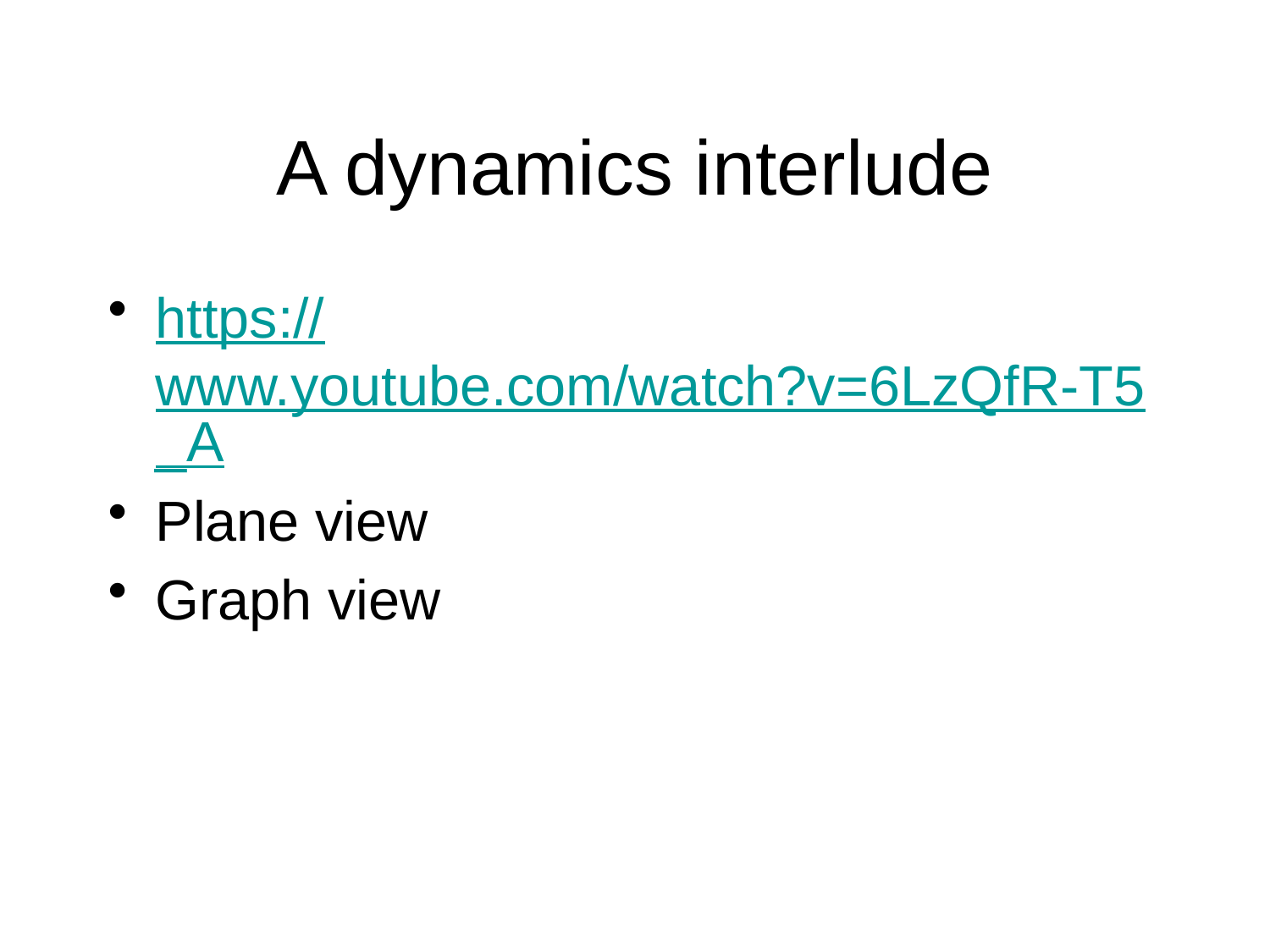

# A dynamics interlude
https://www.youtube.com/watch?v=6LzQfR-T5_A
Plane view
Graph view